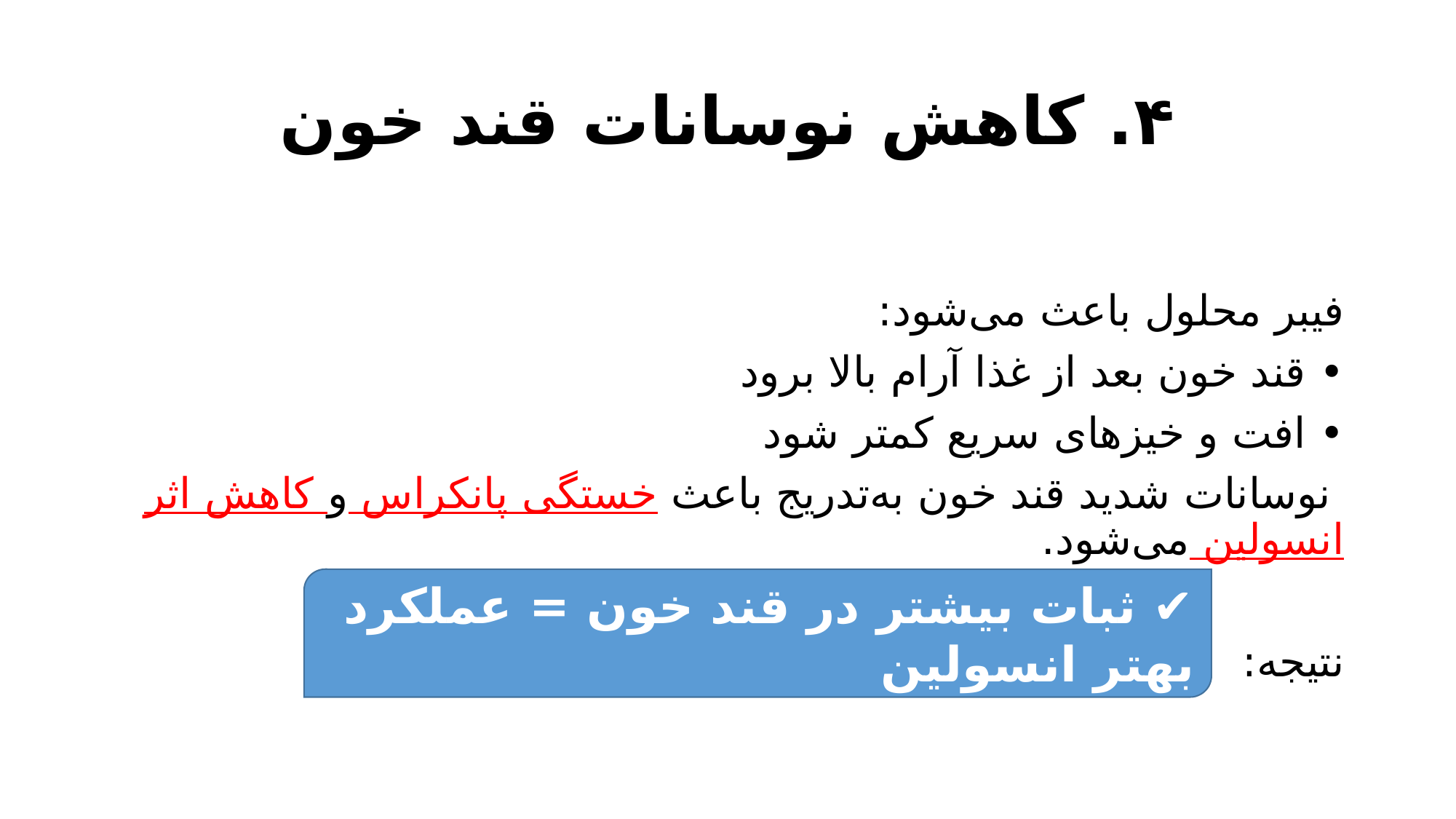

# ۴. کاهش نوسانات قند خون

فیبر محلول باعث می‌شود:
• قند خون بعد از غذا آرام بالا برود
• افت و خیزهای سریع کمتر شود
 نوسانات شدید قند خون به‌تدریج باعث خستگی پانکراس و کاهش اثر انسولین می‌شود.

نتیجه:

✔ ثبات بیشتر در قند خون = عملکرد بهتر انسولین